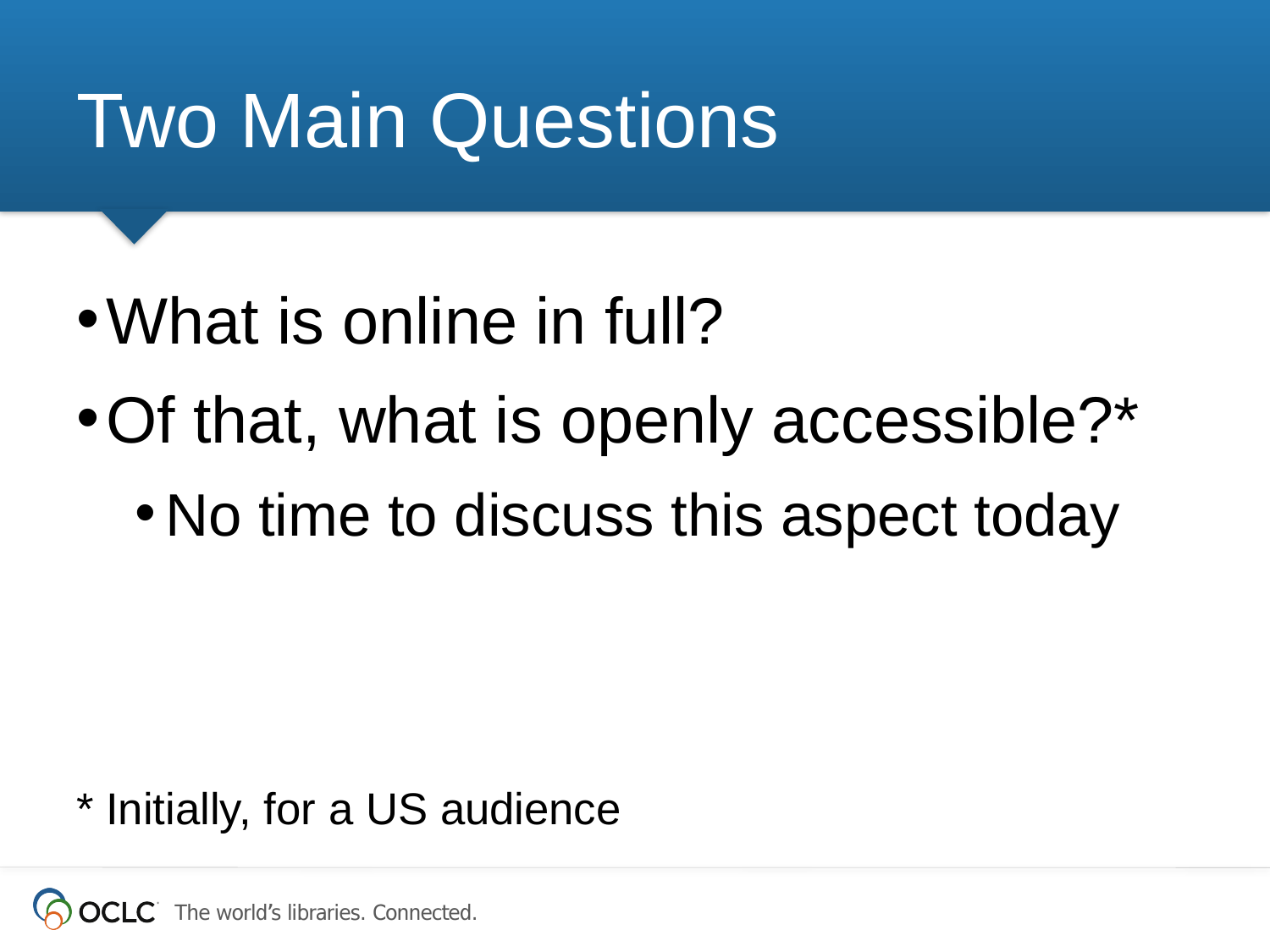

# Two Main Questions
What is online in full?
Of that, what is openly accessible?*
No time to discuss this aspect today

* Initially, for a US audience